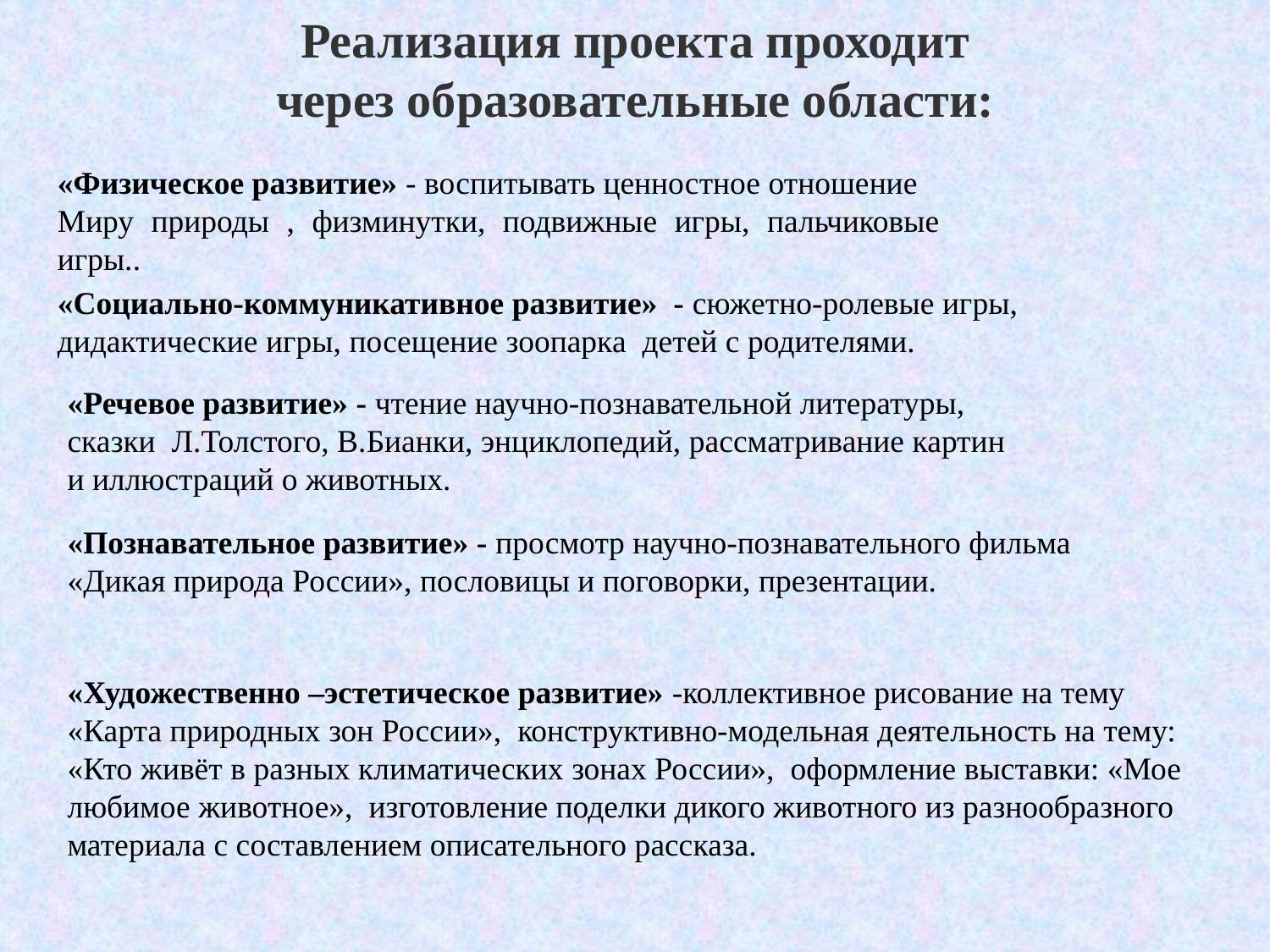

Реализация проекта проходит через образовательные области:
«Физическое развитие» - воспитывать ценностное отношение
Миру природы , физминутки, подвижные игры, пальчиковые игры..
«Социально-коммуникативное развитие»  - сюжетно-ролевые игры, дидактические игры, посещение зоопарка  детей с родителями.

«Речевое развитие» - чтение научно-познавательной литературы,
сказки  Л.Толстого, В.Бианки, энциклопедий, рассматривание картин и иллюстраций о животных.
«Познавательное развитие» - просмотр научно-познавательного фильма
«Дикая природа России», пословицы и поговорки, презентации.

«Художественно –эстетическое развитие» -коллективное рисование на тему «Карта природных зон России»,  конструктивно-модельная деятельность на тему: «Кто живёт в разных климатических зонах России»,  оформление выставки: «Мое любимое животное»,  изготовление поделки дикого животного из разнообразного материала с составлением описательного рассказа.